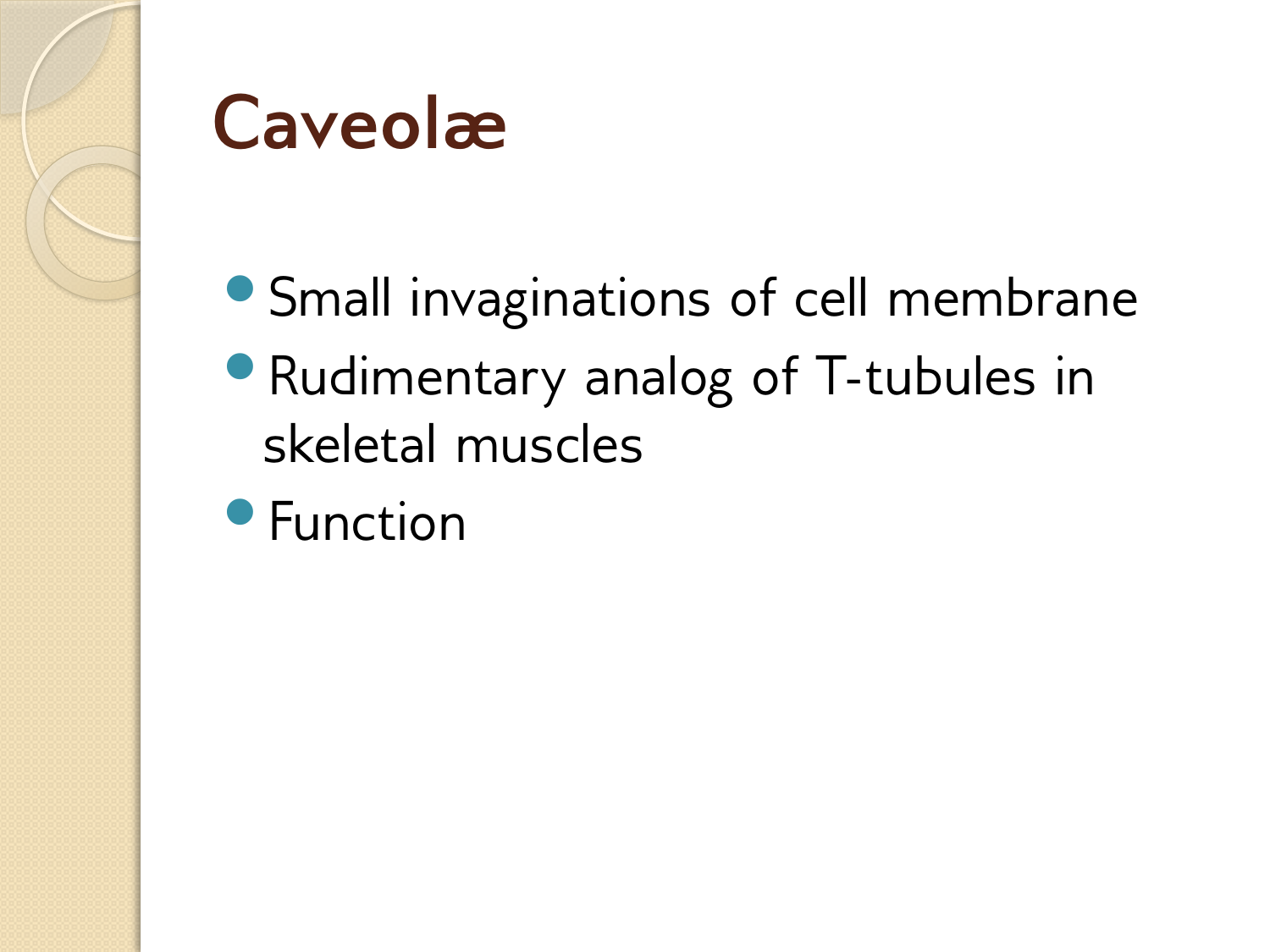

# Caveolae
Small invaginations of cell membrane
Rudimentary analog of T-tubules in skeletal muscles
Function